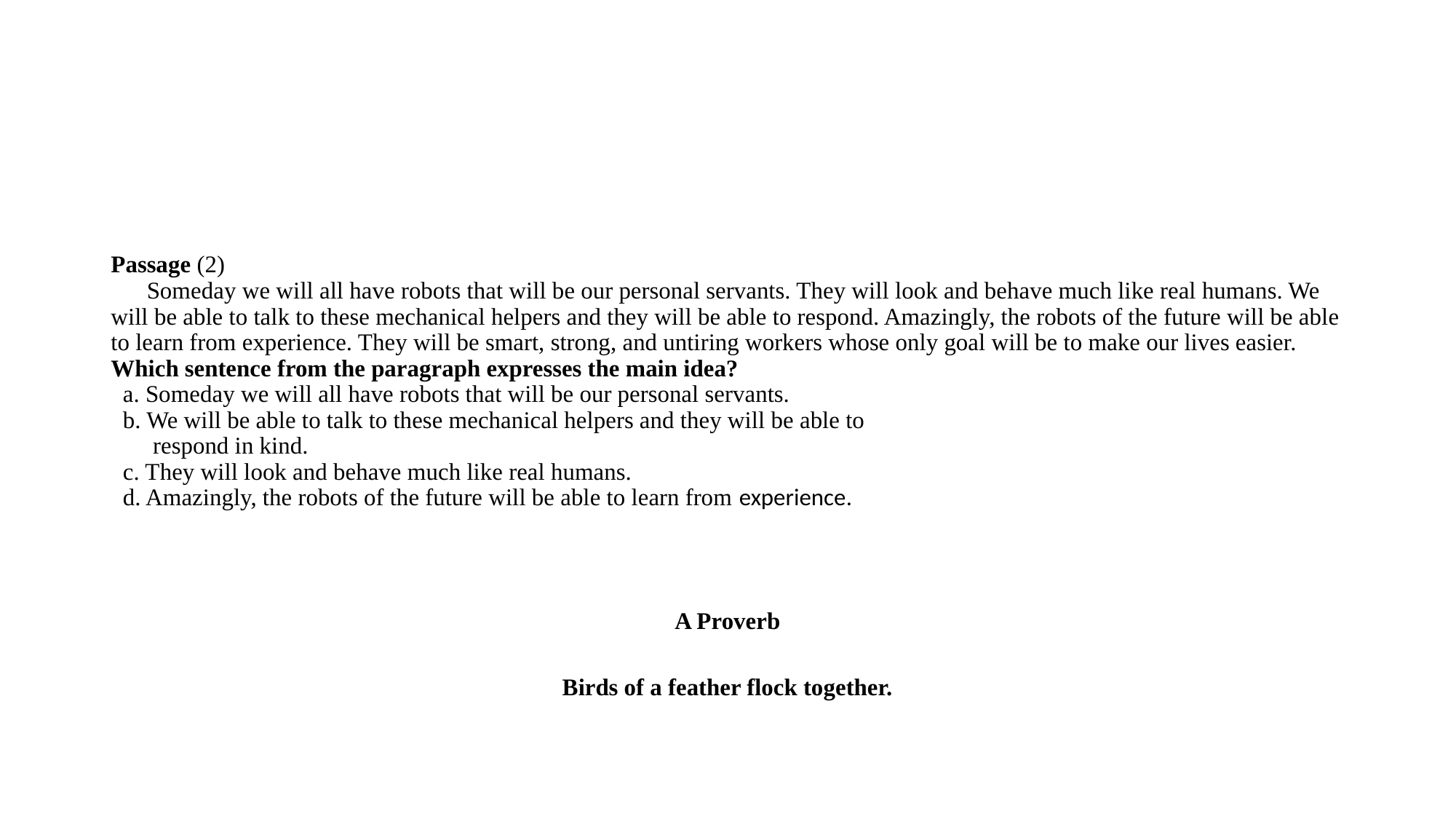

#

Passage (2)
      Someday we will all have robots that will be our personal servants. They will look and behave much like real humans. We will be able to talk to these mechanical helpers and they will be able to respond. Amazingly, the robots of the future will be able to learn from experience. They will be smart, strong, and untiring workers whose only goal will be to make our lives easier.
Which sentence from the paragraph expresses the main idea?
  a. Someday we will all have robots that will be our personal servants.
  b. We will be able to talk to these mechanical helpers and they will be able to
       respond in kind.
  c. They will look and behave much like real humans.
  d. Amazingly, the robots of the future will be able to learn from experience.

A Proverb
Birds of a feather flock together.